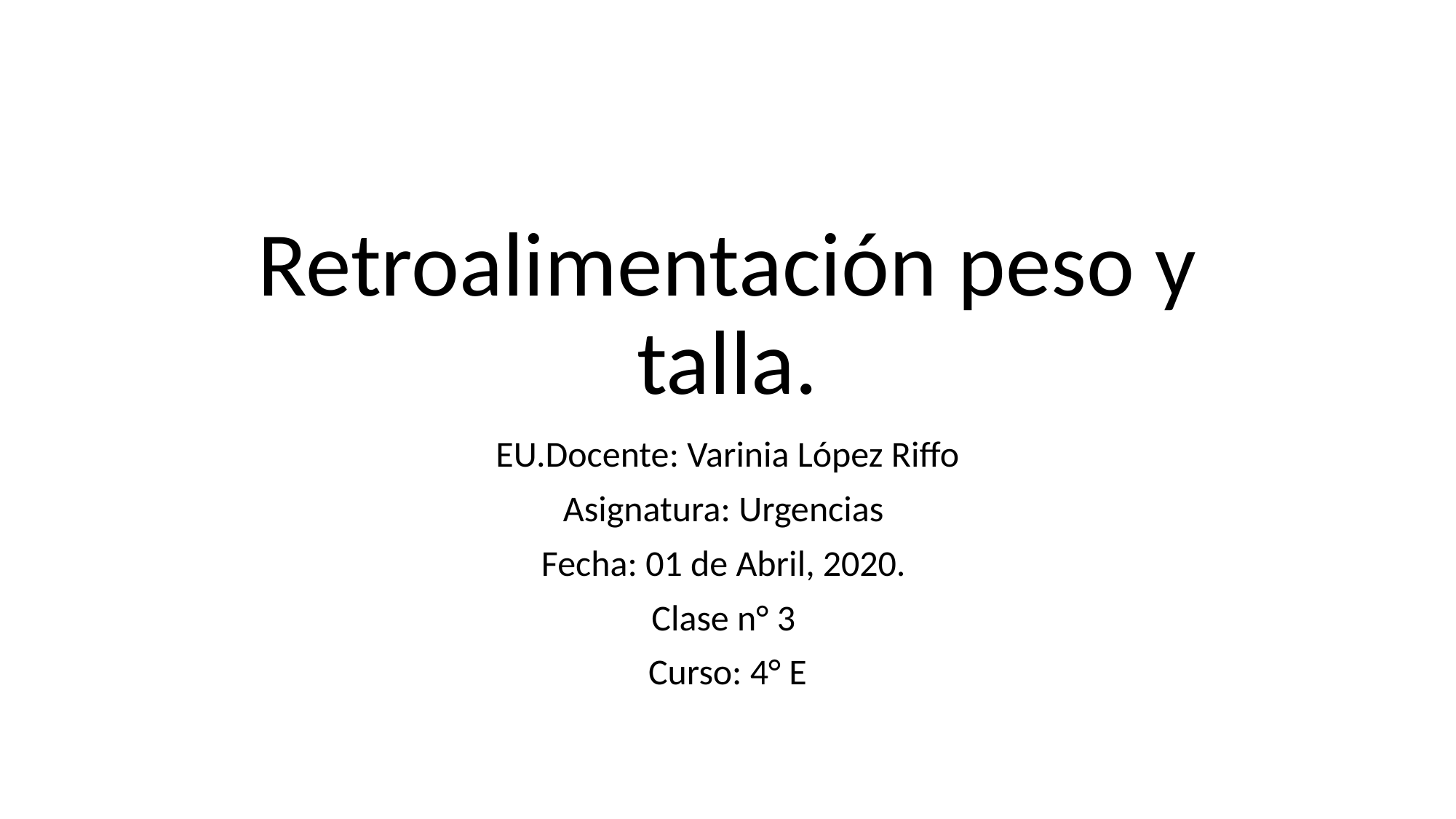

# Retroalimentación peso y talla.
EU.Docente: Varinia López Riffo
Asignatura: Urgencias
Fecha: 01 de Abril, 2020.
Clase n° 3
Curso: 4° E